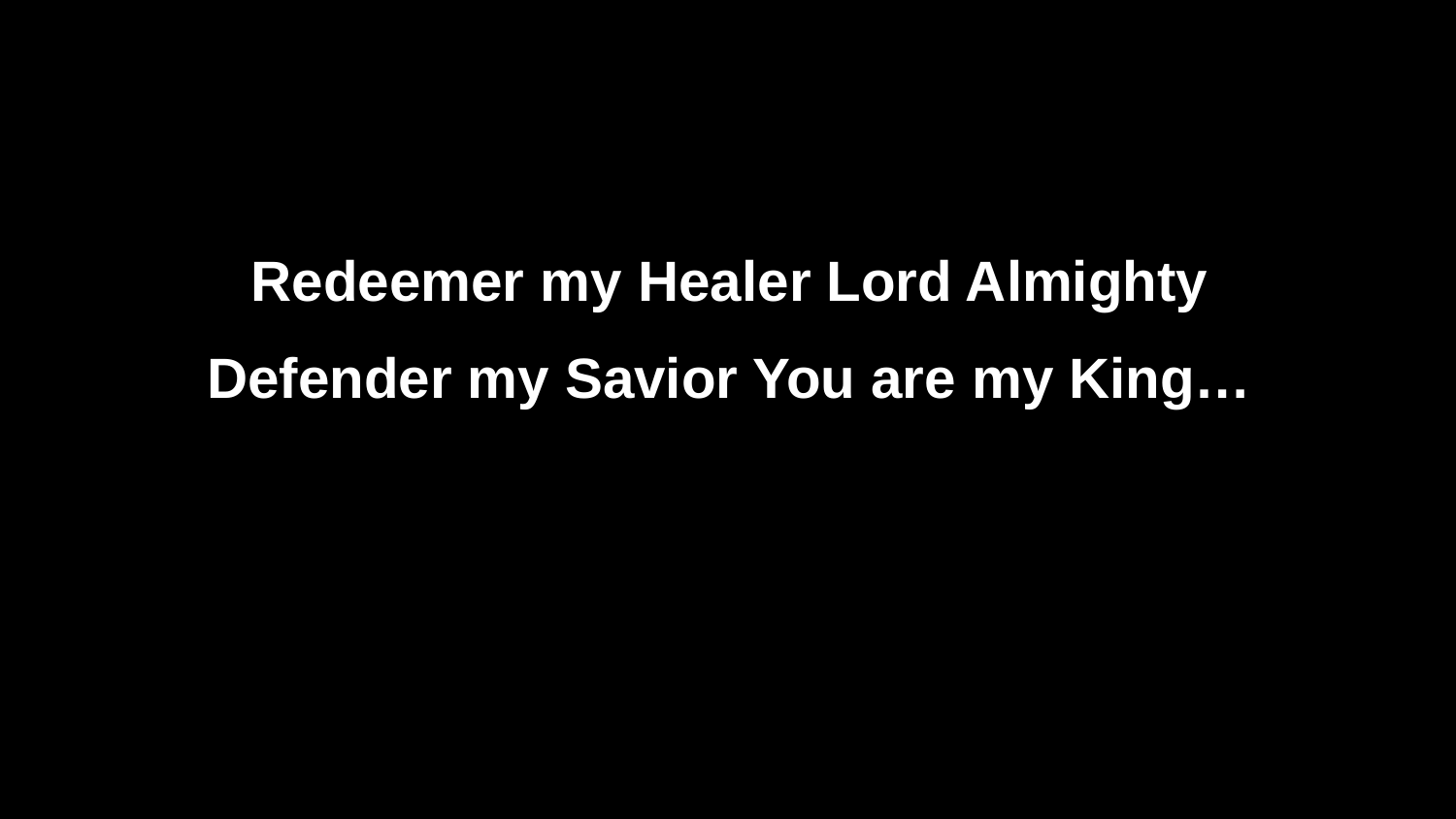

Redeemer my Healer Lord Almighty
Defender my Savior You are my King…